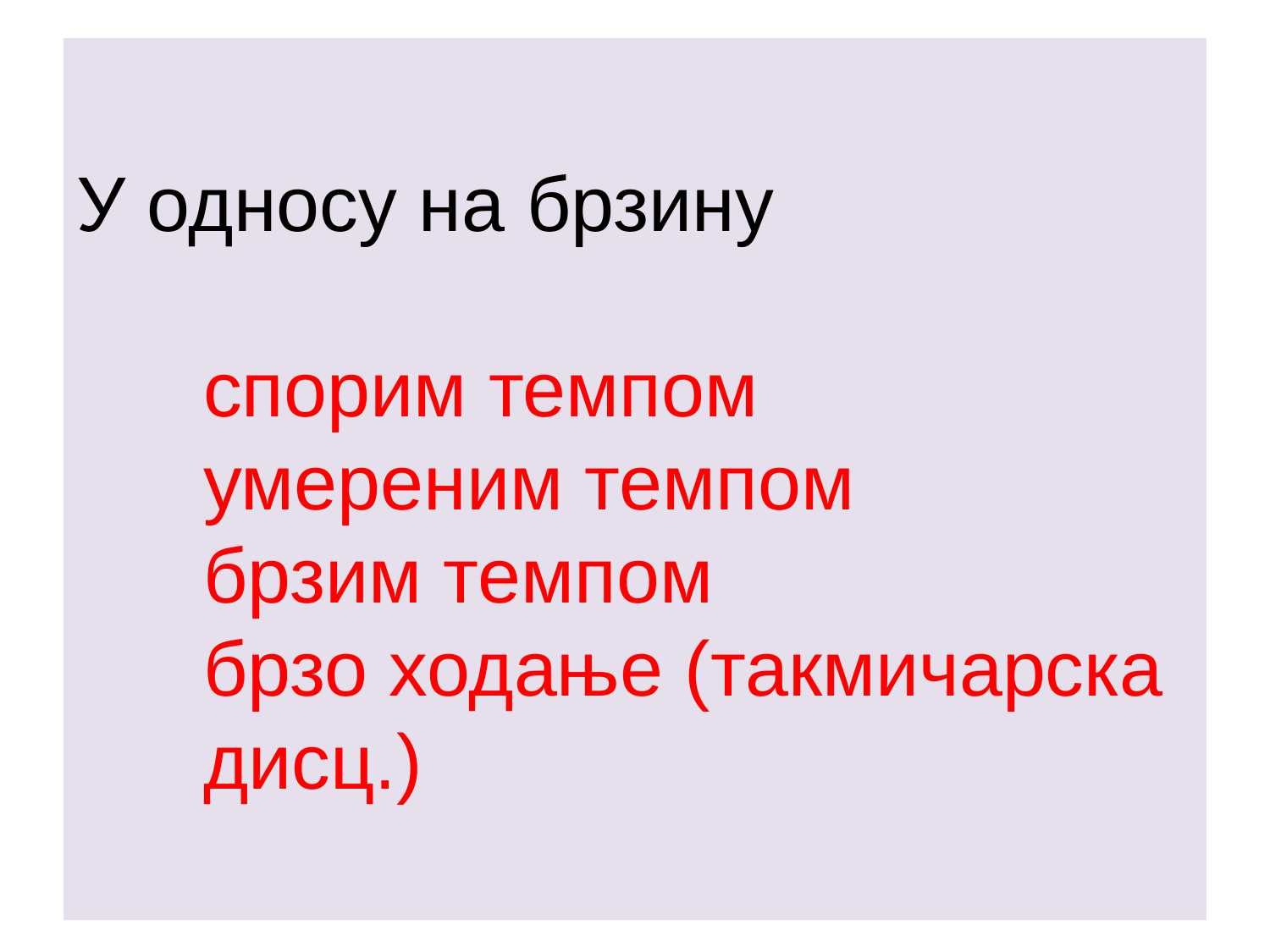

# У односу на брзину спорим темпом умереним темпом брзим темпом брзо ходање (такмичарска 	дисц.)